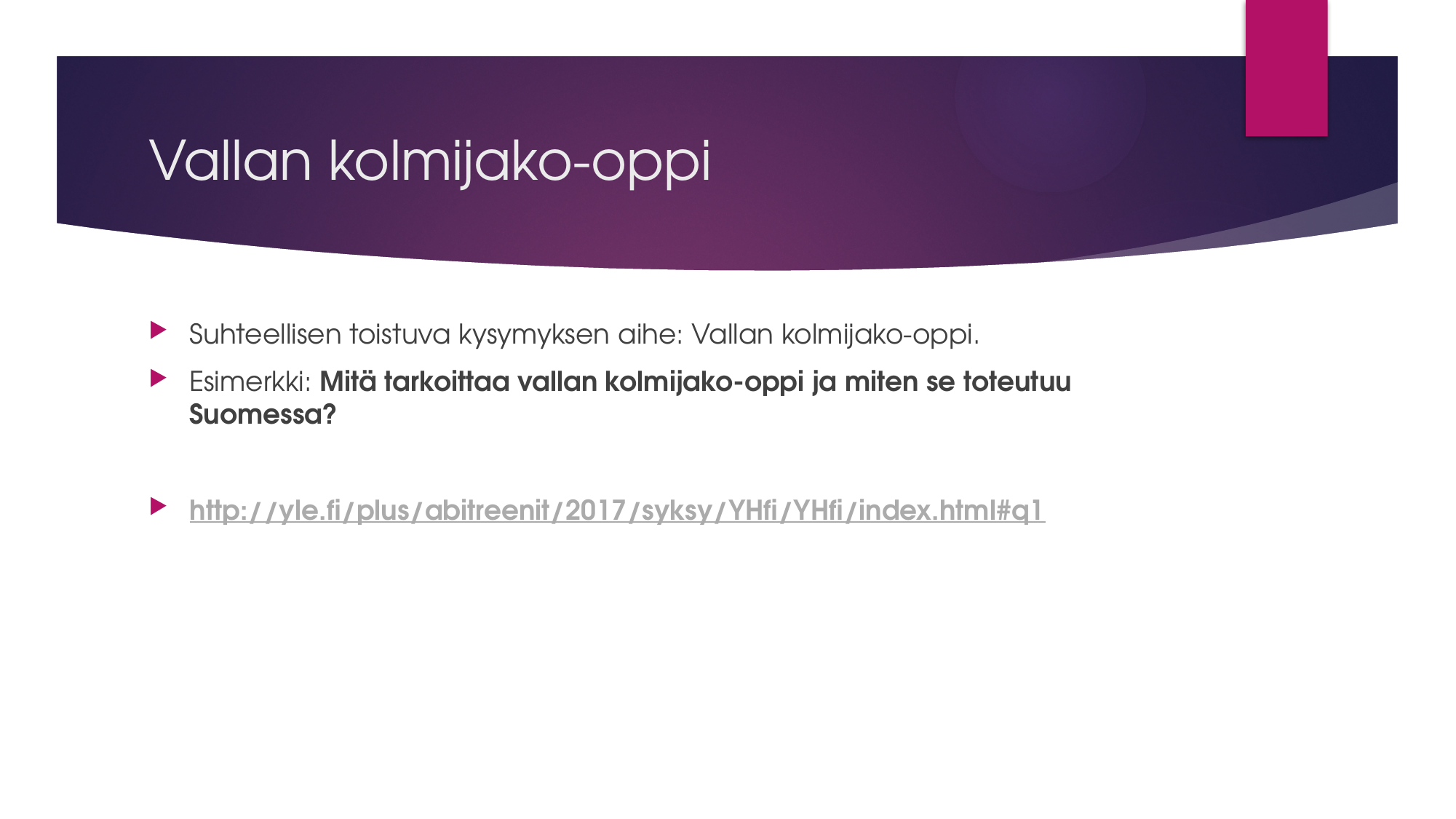

# Vallan kolmijako-oppi
Suhteellisen toistuva kysymyksen aihe: Vallan kolmijako-oppi.
Esimerkki: Mitä tarkoittaa vallan kolmijako-oppi ja miten se toteutuu Suomessa?

http://yle.fi/plus/abitreenit/2017/syksy/YHfi/YHfi/index.html#q1